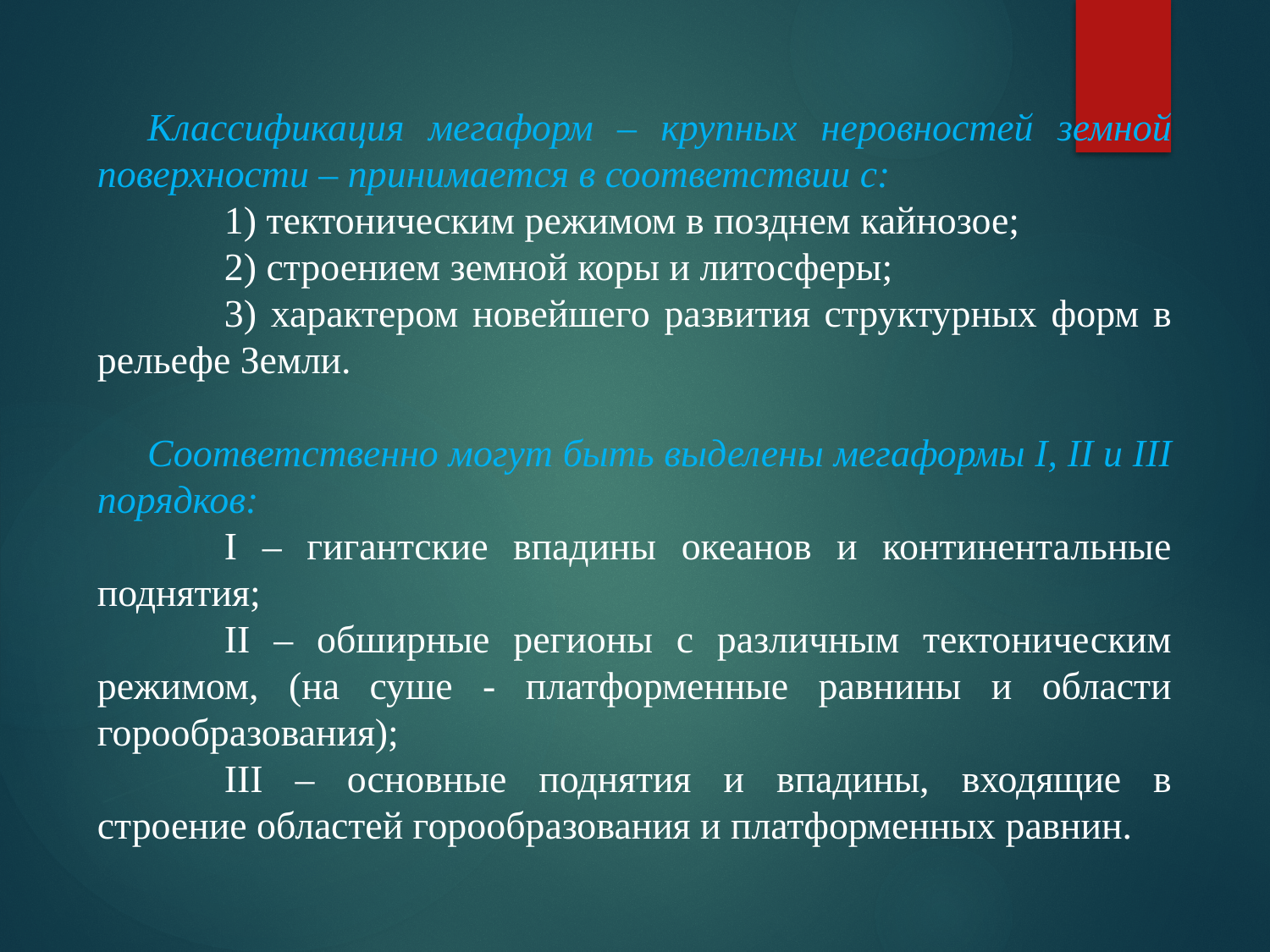

Классификация мегаформ – крупных неровностей земной поверхности – принимается в соответствии с:
	1) тектоническим режимом в позднем кайнозое;
	2) строением земной коры и литосферы;
	3) характером новейшего развития структурных форм в рельефе Земли.

Соответственно могут быть выделены мегаформы I, II и III порядков:
	I – гигантские впадины океанов и континентальные поднятия;
	II – обширные регионы с различным тектоническим режимом, (на суше - платформенные равнины и области горообразования);
	III – основные поднятия и впадины, входящие в строение областей горообразования и платформенных равнин.